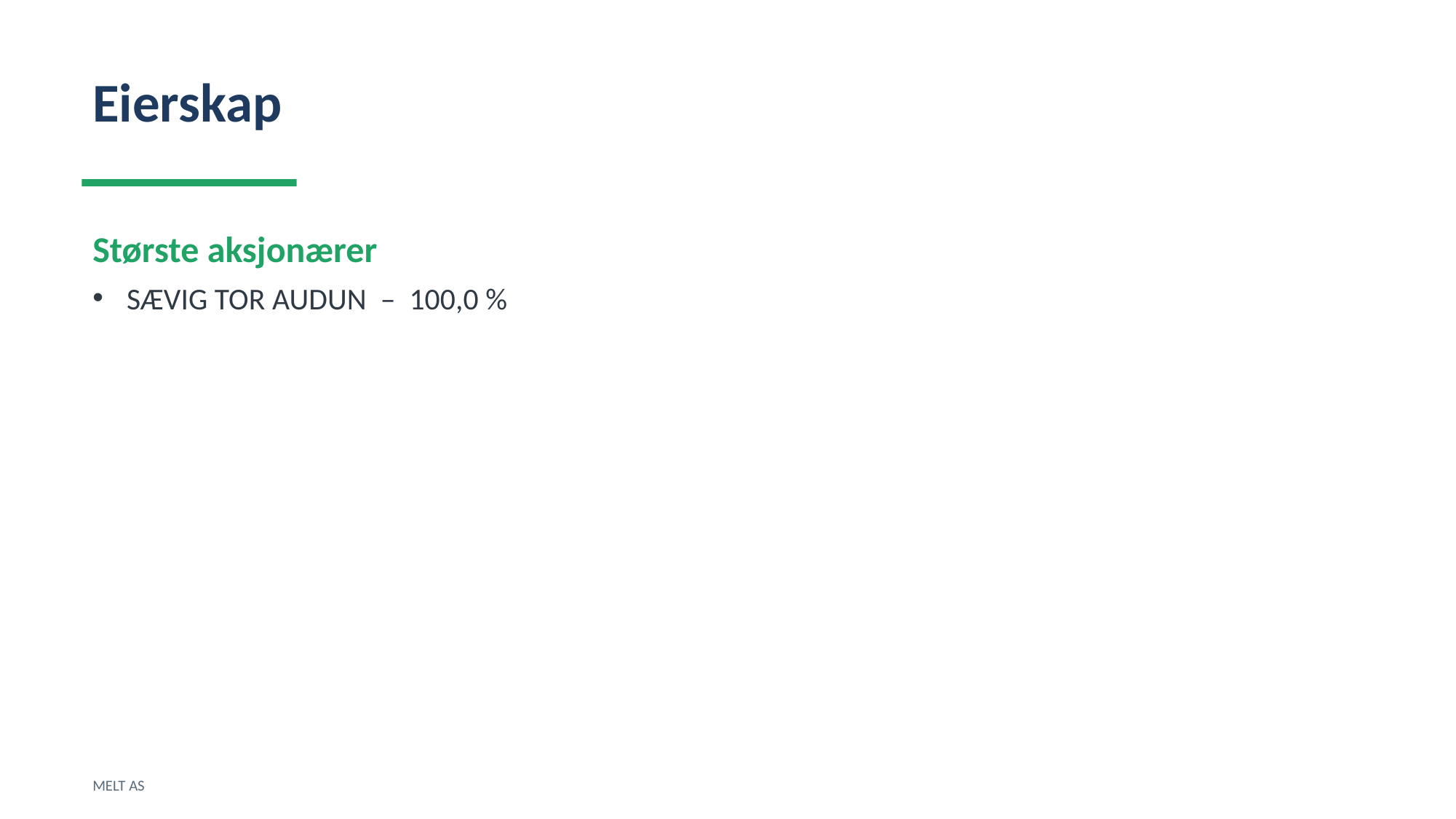

Eierskap

Største aksjonærer
SÆVIG TOR AUDUN  –  100,0 %
MELT AS